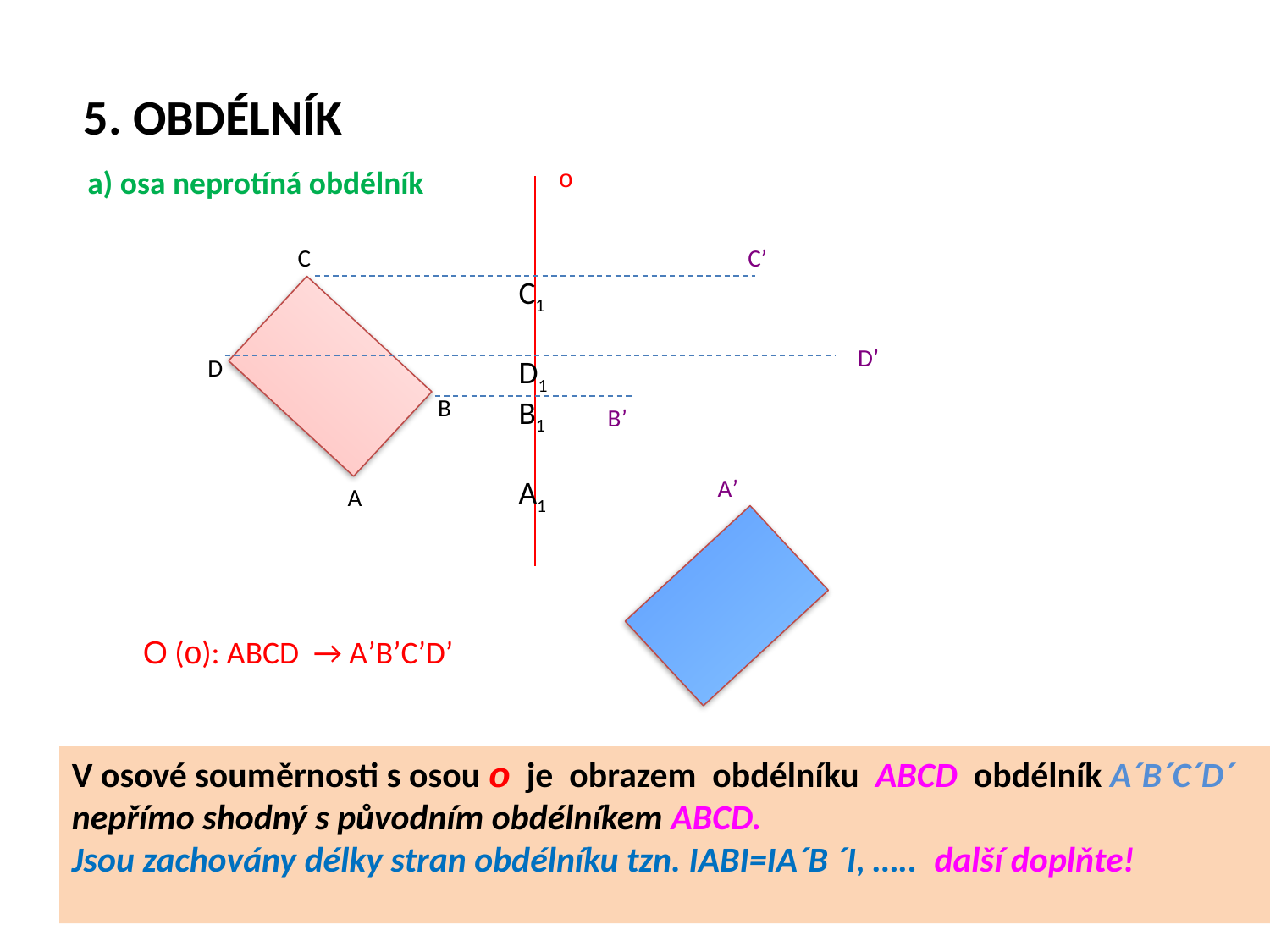

5. OBDÉLNÍK
a) osa neprotíná obdélník
o
C
Cʹ
C1

Dʹ
D
D1
B
B1
Bʹ
A1
Aʹ
A

O (o): ABCD  → AʹBʹCʹDʹ
V osové souměrnosti s osou o  je  obrazem  obdélníku  ABCD  obdélník A´B´C´D´ nepřímo shodný s původním obdélníkem ABCD.
Jsou zachovány délky stran obdélníku tzn. IABI=IA´B ´I, …..  další doplňte!